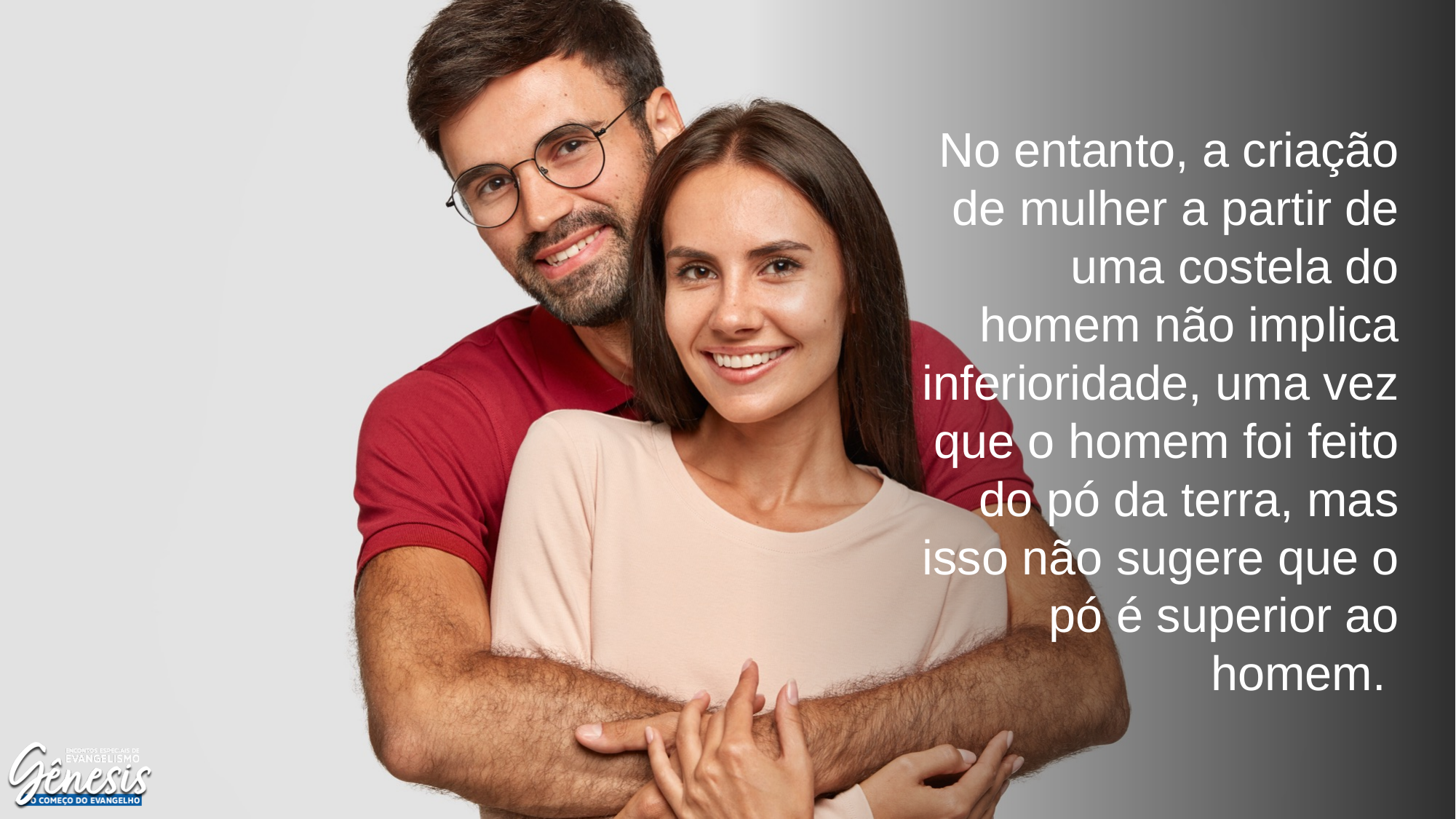

No entanto, a criação de mulher a partir de uma costela do homem não implica inferioridade, uma vez que o homem foi feito do pó da terra, mas isso não sugere que o  pó é superior ao homem.